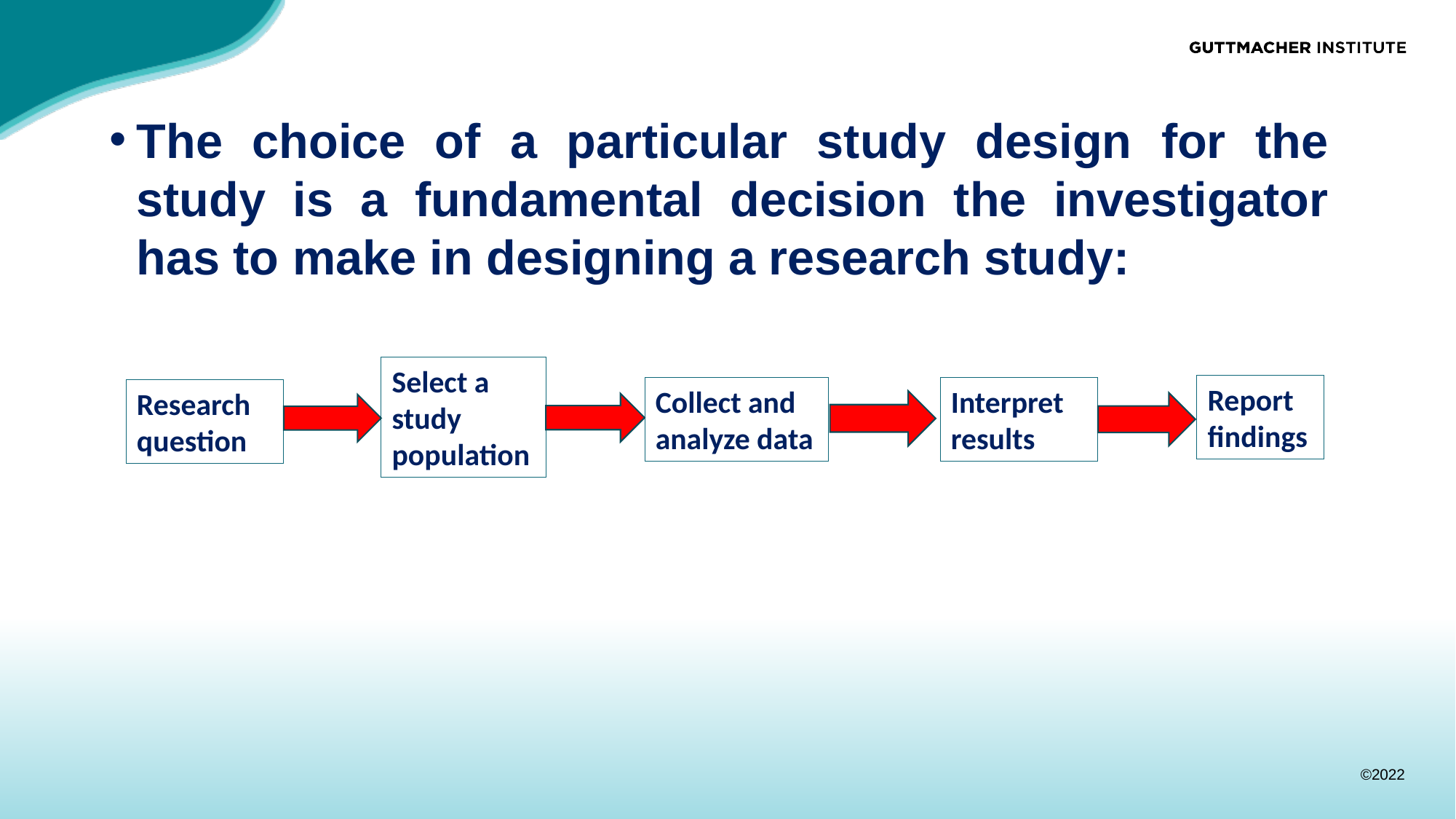

The choice of a particular study design for the study is a fundamental decision the investigator has to make in designing a research study:

Select a study population
Report findings
Collect and analyze data
Interpret results
Research question